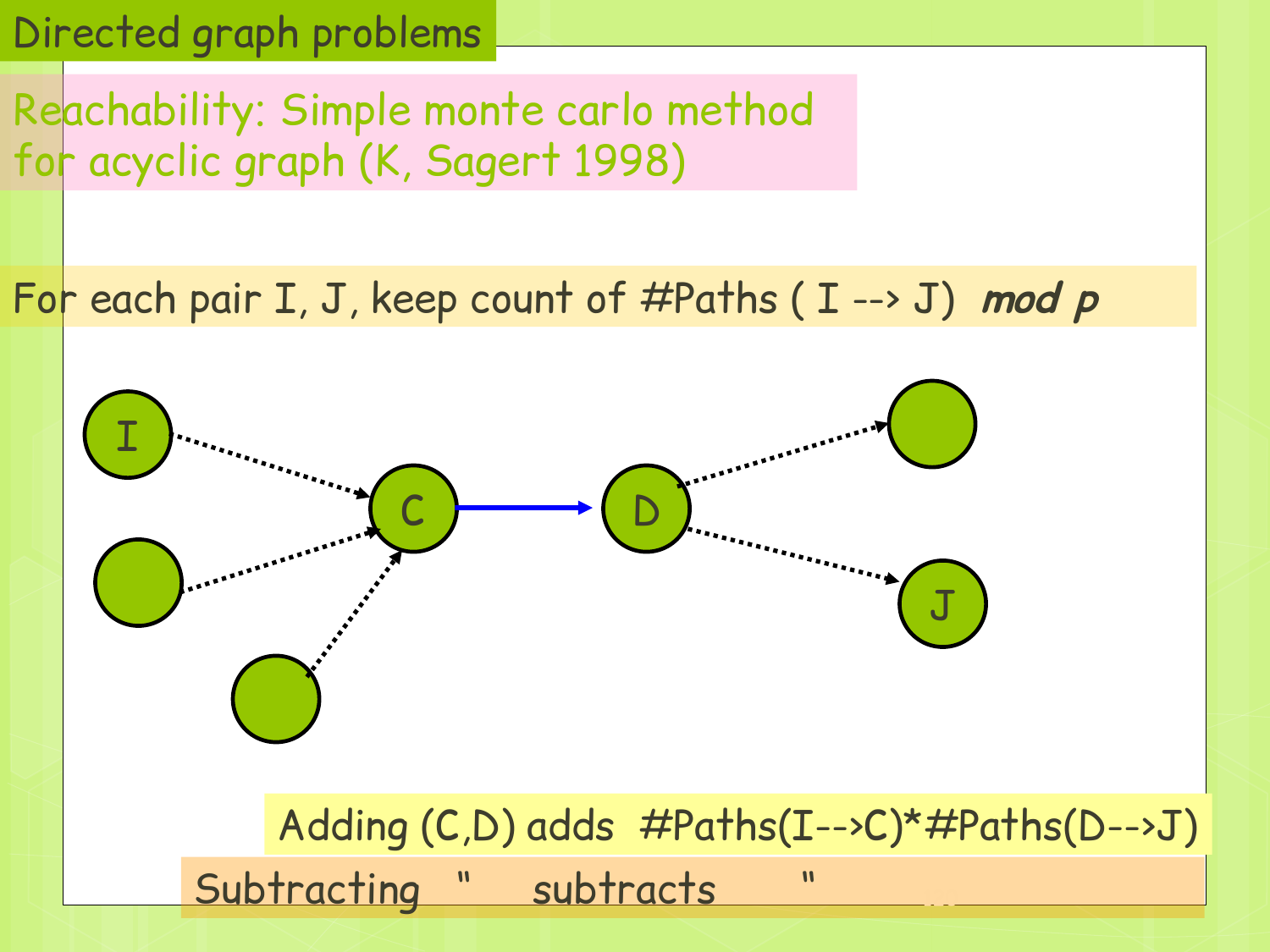

Directed graph problems
Reachability: Simple monte carlo method for acyclic graph (K, Sagert 1998)
For each pair I, J, keep count of #Paths ( I --> J)  mod p

I

C
D

J

Adding (C,D) adds  #Paths(I-->C)*#Paths(D-->J)
Subtracting   “     subtracts       “
120